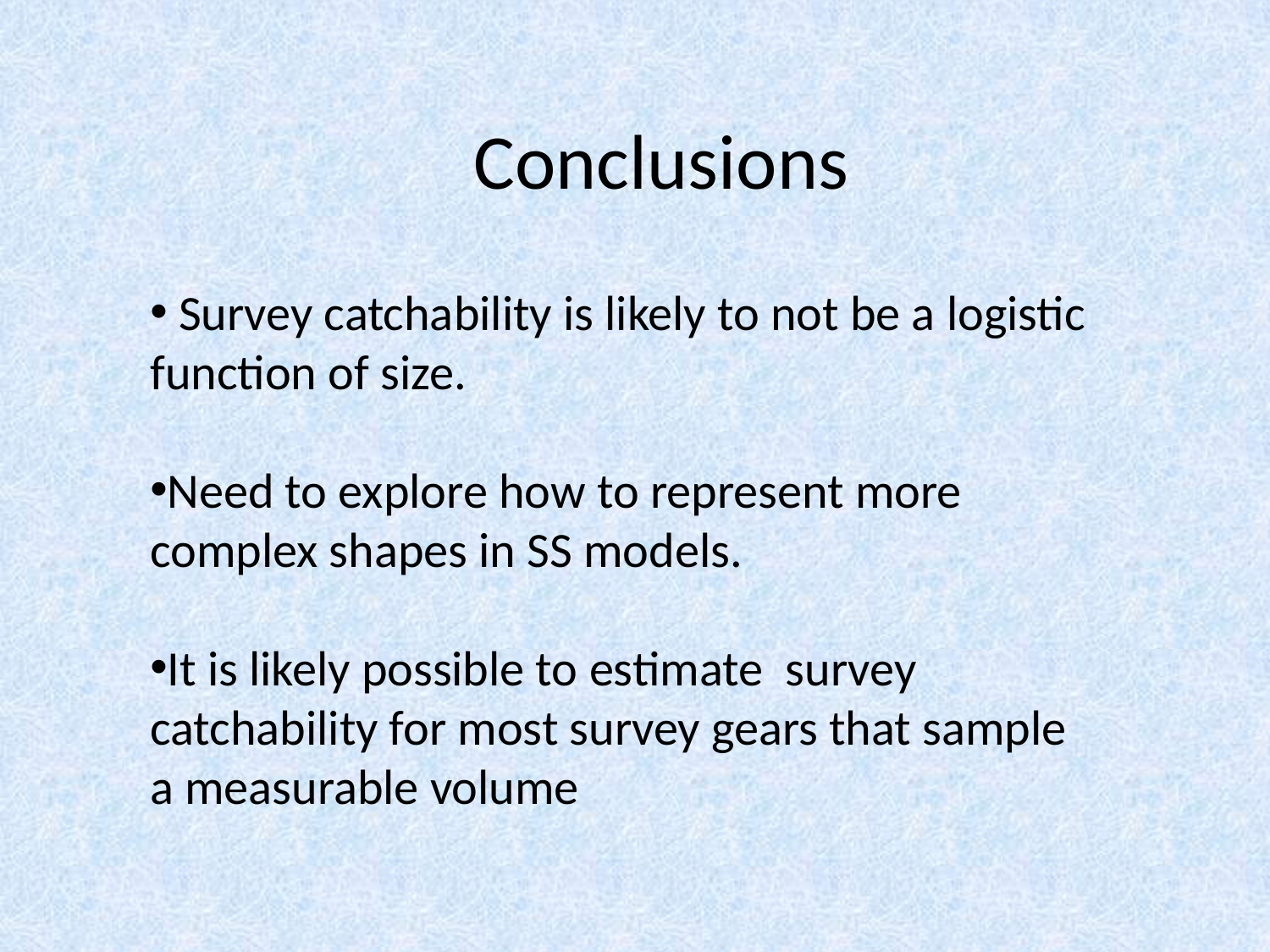

Conclusions
 Survey catchability is likely to not be a logistic function of size.

Need to explore how to represent more complex shapes in SS models.

It is likely possible to estimate  survey catchability for most survey gears that sample a measurable volume